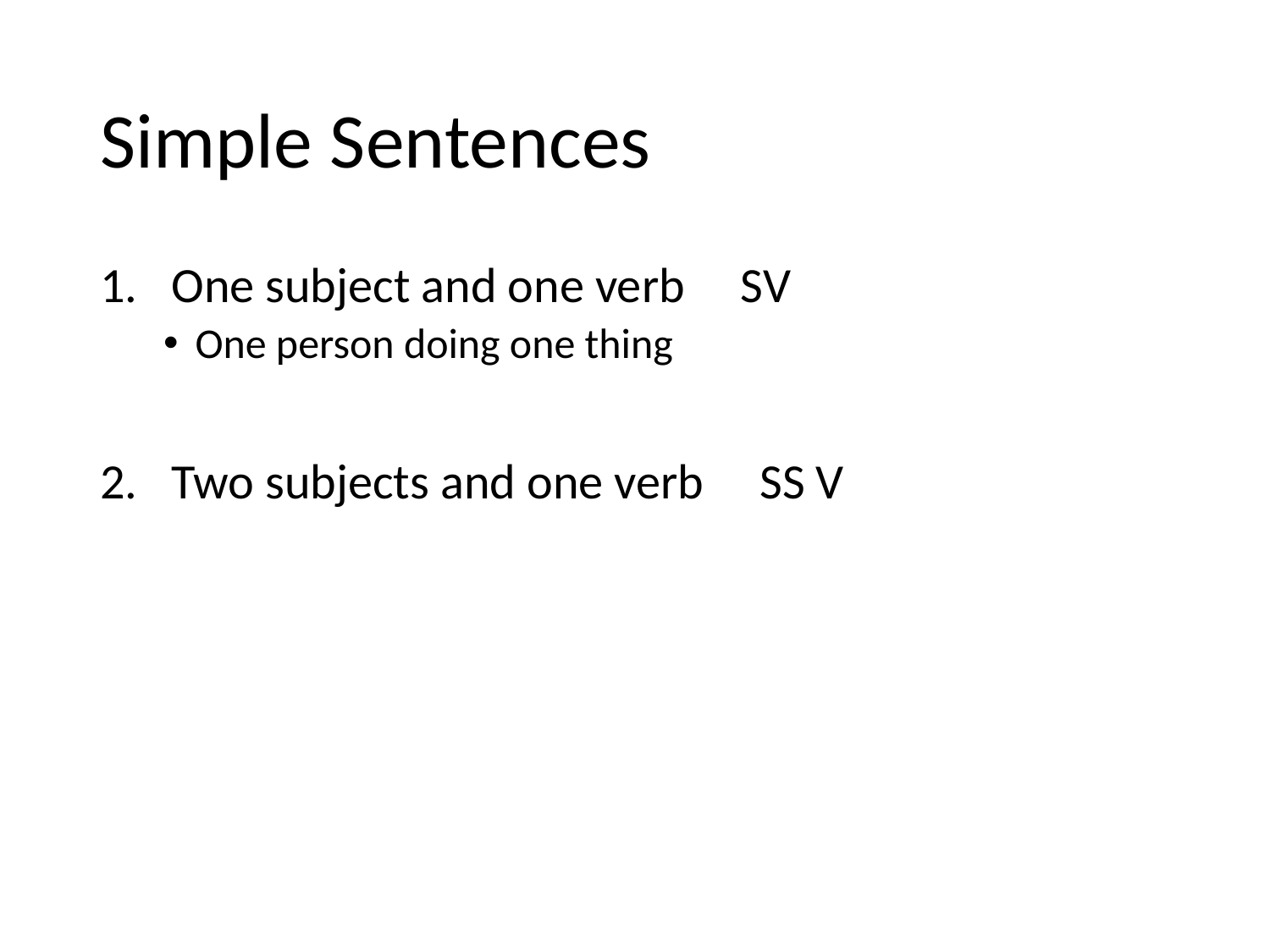

# Simple Sentences
One subject and one verb     SV
One person doing one thing

Two subjects and one verb     SS V